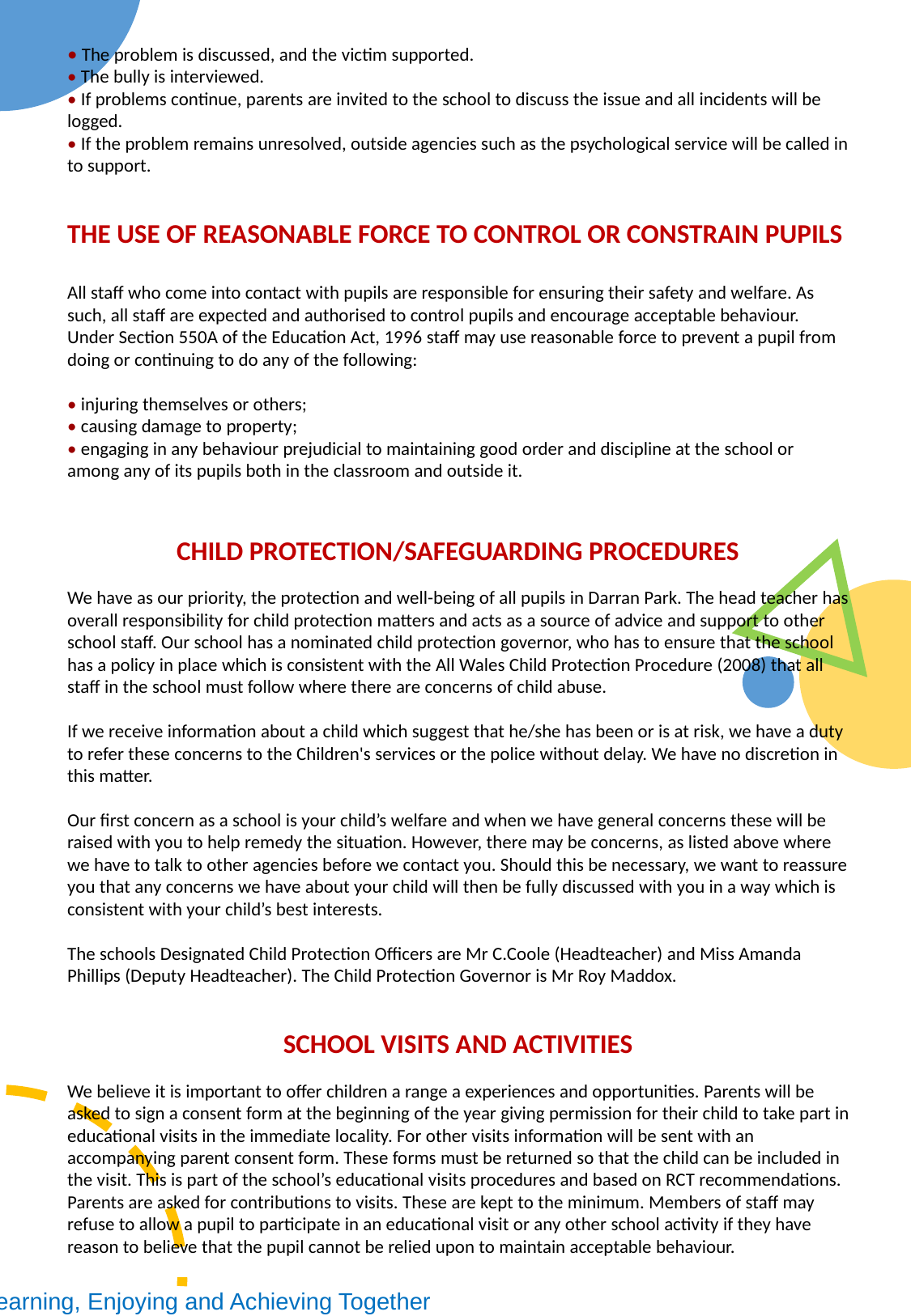

• The problem is discussed, and the victim supported.
• The bully is interviewed.
• If problems continue, parents are invited to the school to discuss the issue and all incidents will be logged.
• If the problem remains unresolved, outside agencies such as the psychological service will be called in to support.

THE USE OF REASONABLE FORCE TO CONTROL OR CONSTRAIN PUPILS

All staff who come into contact with pupils are responsible for ensuring their safety and welfare. As such, all staff are expected and authorised to control pupils and encourage acceptable behaviour. Under Section 550A of the Education Act, 1996 staff may use reasonable force to prevent a pupil from doing or continuing to do any of the following:

• injuring themselves or others;
• causing damage to property;
• engaging in any behaviour prejudicial to maintaining good order and discipline at the school or among any of its pupils both in the classroom and outside it.

CHILD PROTECTION/SAFEGUARDING PROCEDURES

We have as our priority, the protection and well-being of all pupils in Darran Park. The head teacher has overall responsibility for child protection matters and acts as a source of advice and support to other school staff. Our school has a nominated child protection governor, who has to ensure that the school has a policy in place which is consistent with the All Wales Child Protection Procedure (2008) that all staff in the school must follow where there are concerns of child abuse.

If we receive information about a child which suggest that he/she has been or is at risk, we have a duty to refer these concerns to the Children's services or the police without delay. We have no discretion in this matter.

Our first concern as a school is your child’s welfare and when we have general concerns these will be raised with you to help remedy the situation. However, there may be concerns, as listed above where we have to talk to other agencies before we contact you. Should this be necessary, we want to reassure you that any concerns we have about your child will then be fully discussed with you in a way which is consistent with your child’s best interests.

The schools Designated Child Protection Officers are Mr C.Coole (Headteacher) and Miss Amanda Phillips (Deputy Headteacher). The Child Protection Governor is Mr Roy Maddox.

SCHOOL VISITS AND ACTIVITIES

We believe it is important to offer children a range a experiences and opportunities. Parents will be asked to sign a consent form at the beginning of the year giving permission for their child to take part in educational visits in the immediate locality. For other visits information will be sent with an accompanying parent consent form. These forms must be returned so that the child can be included in the visit. This is part of the school’s educational visits procedures and based on RCT recommendations.  Parents are asked for contributions to visits. These are kept to the minimum. Members of staff may refuse to allow a pupil to participate in an educational visit or any other school activity if they have reason to believe that the pupil cannot be relied upon to maintain acceptable behaviour.

Learning, Enjoying and Achieving Together